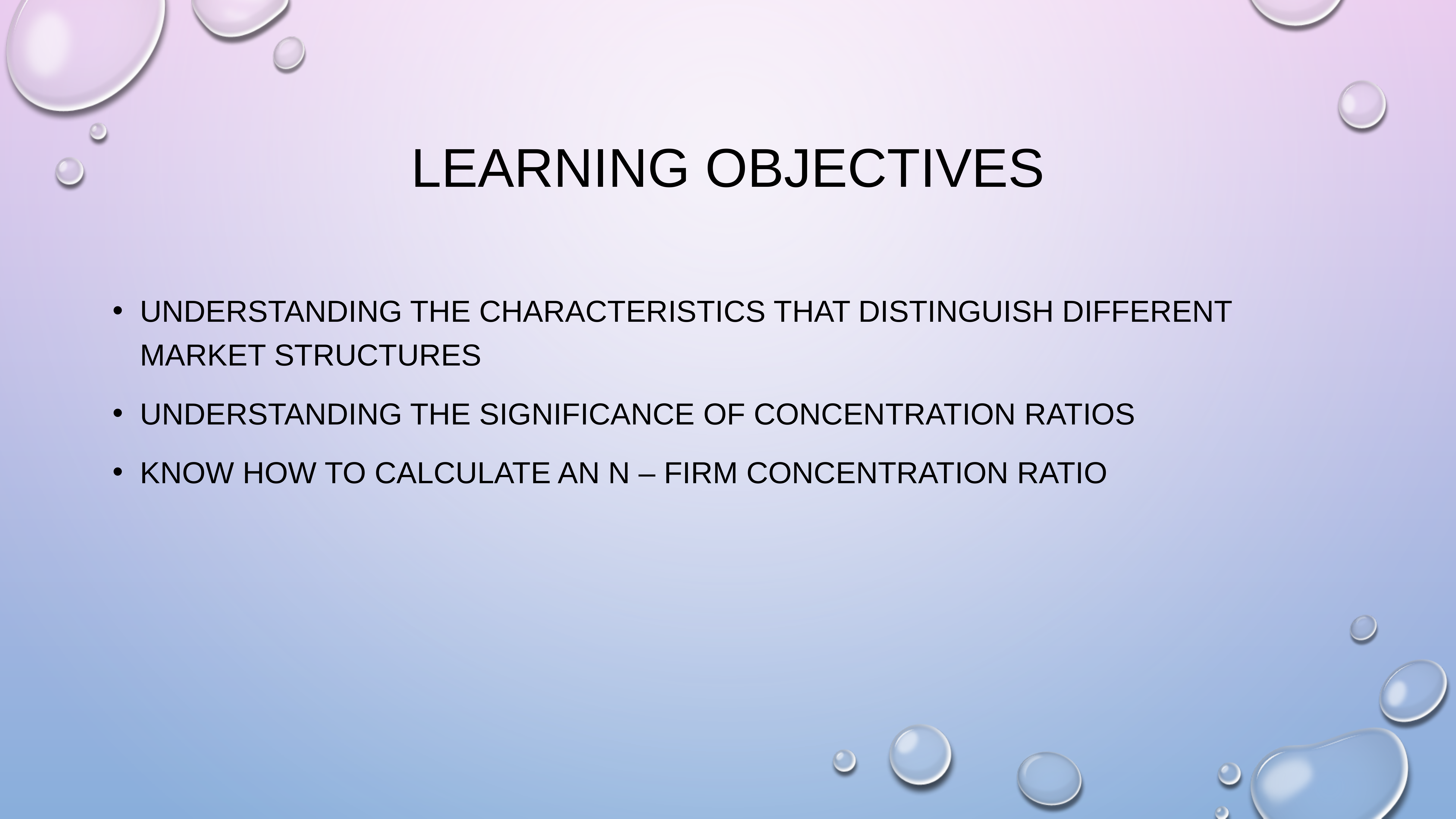

# Learning Objectives
Understanding the Characteristics that distinguish different market structures
Understanding the significance of concentration ratios
Know how to calculate an n – firm concentration ratio